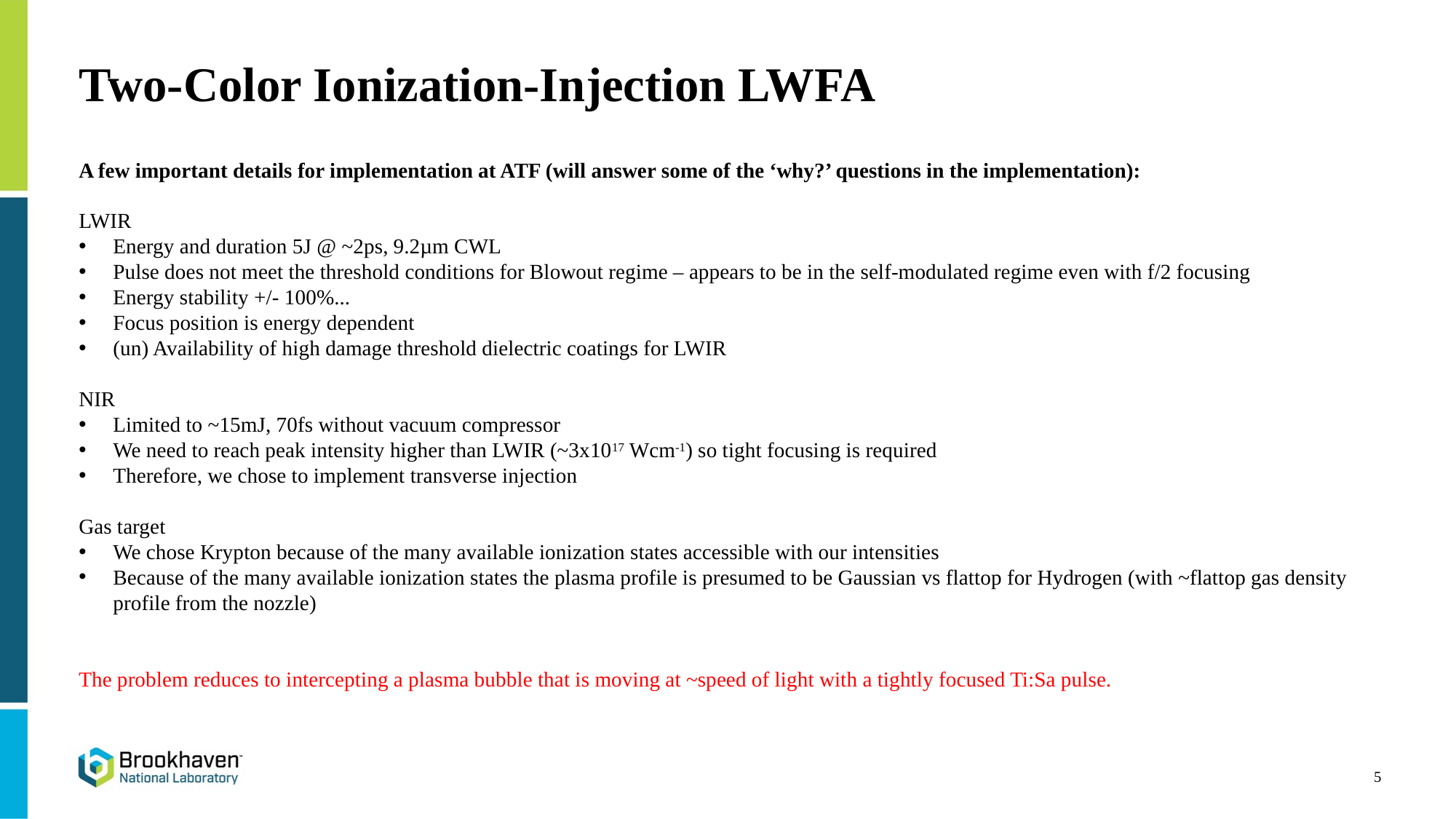

# Two-Color Ionization-Injection LWFA
A few important details for implementation at ATF (will answer some of the ‘why?’ questions in the implementation):

LWIR
Energy and duration 5J @ ~2ps, 9.2µm CWL
Pulse does not meet the threshold conditions for Blowout regime – appears to be in the self-modulated regime even with f/2 focusing
Energy stability +/- 100%...
Focus position is energy dependent
(un) Availability of high damage threshold dielectric coatings for LWIR

NIR
Limited to ~15mJ, 70fs without vacuum compressor
We need to reach peak intensity higher than LWIR (~3x1017 Wcm-1) so tight focusing is required
Therefore, we chose to implement transverse injection

Gas target
We chose Krypton because of the many available ionization states accessible with our intensities
Because of the many available ionization states the plasma profile is presumed to be Gaussian vs flattop for Hydrogen (with ~flattop gas density profile from the nozzle)

The problem reduces to intercepting a plasma bubble that is moving at ~speed of light with a tightly focused Ti:Sa pulse.

5